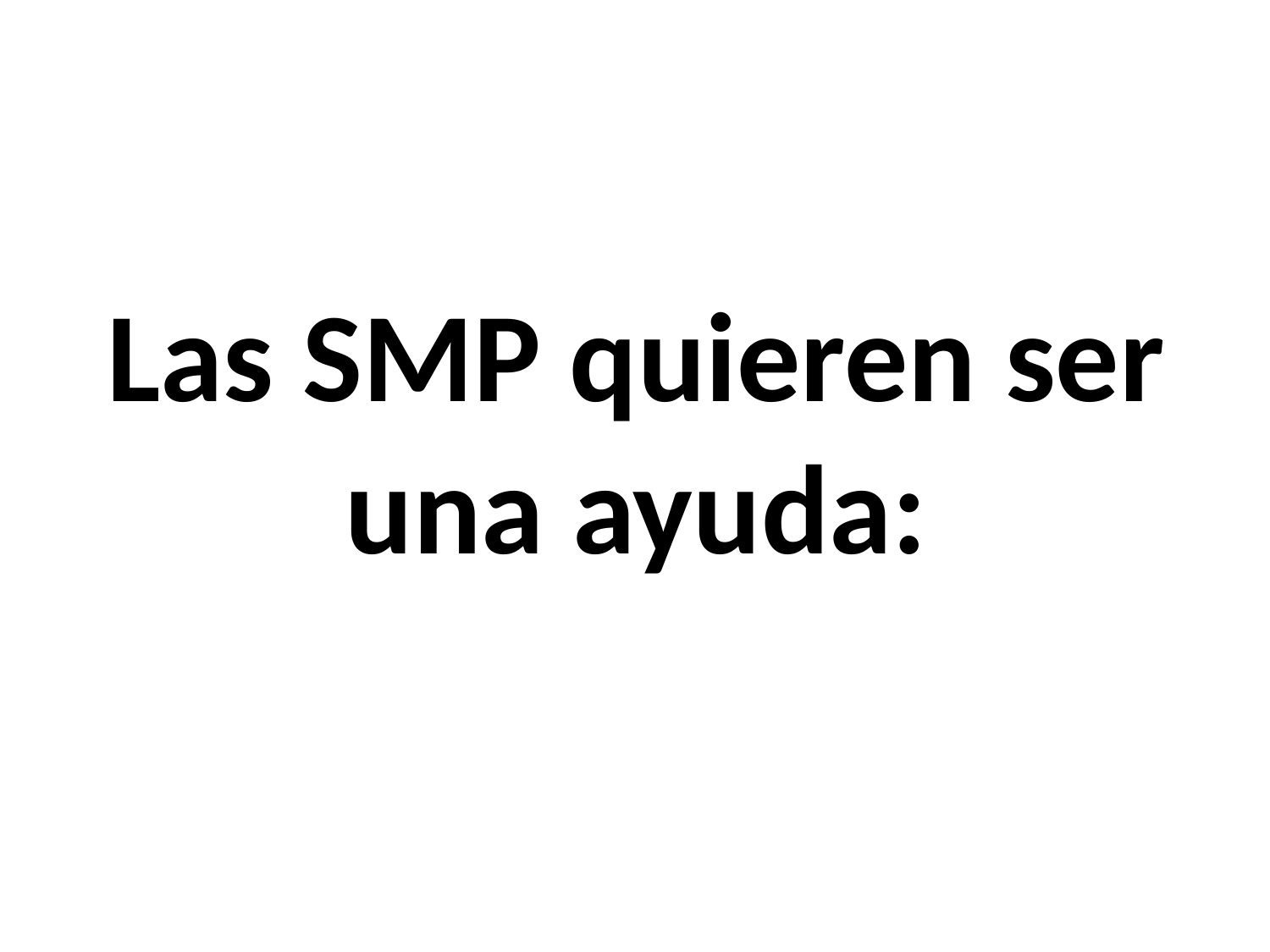

# Las SMP quieren ser una ayuda: